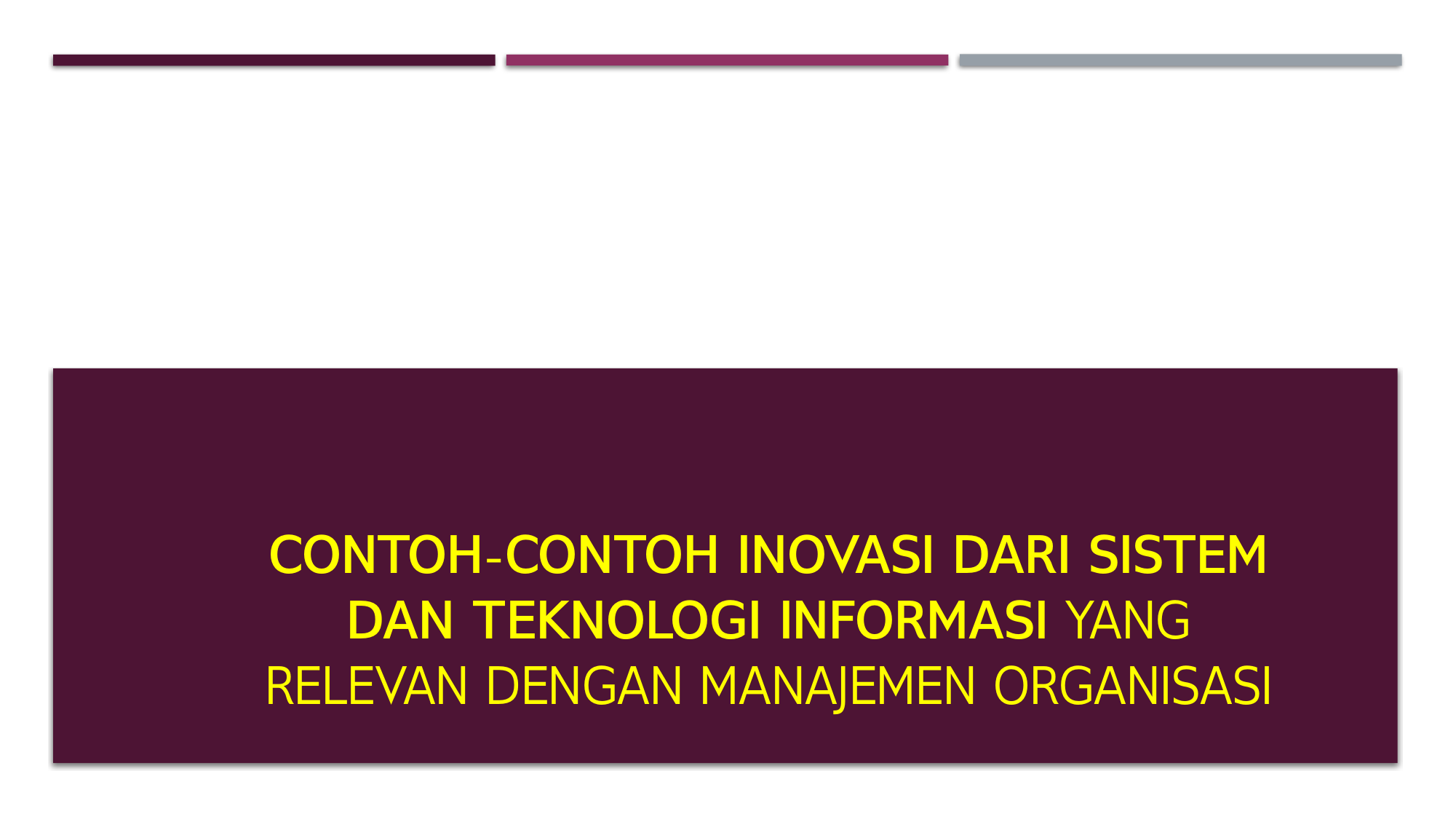

# Contoh-contoh inovasi dari sistem dan teknologi informasi yang relevan dengan manajemen organisasi